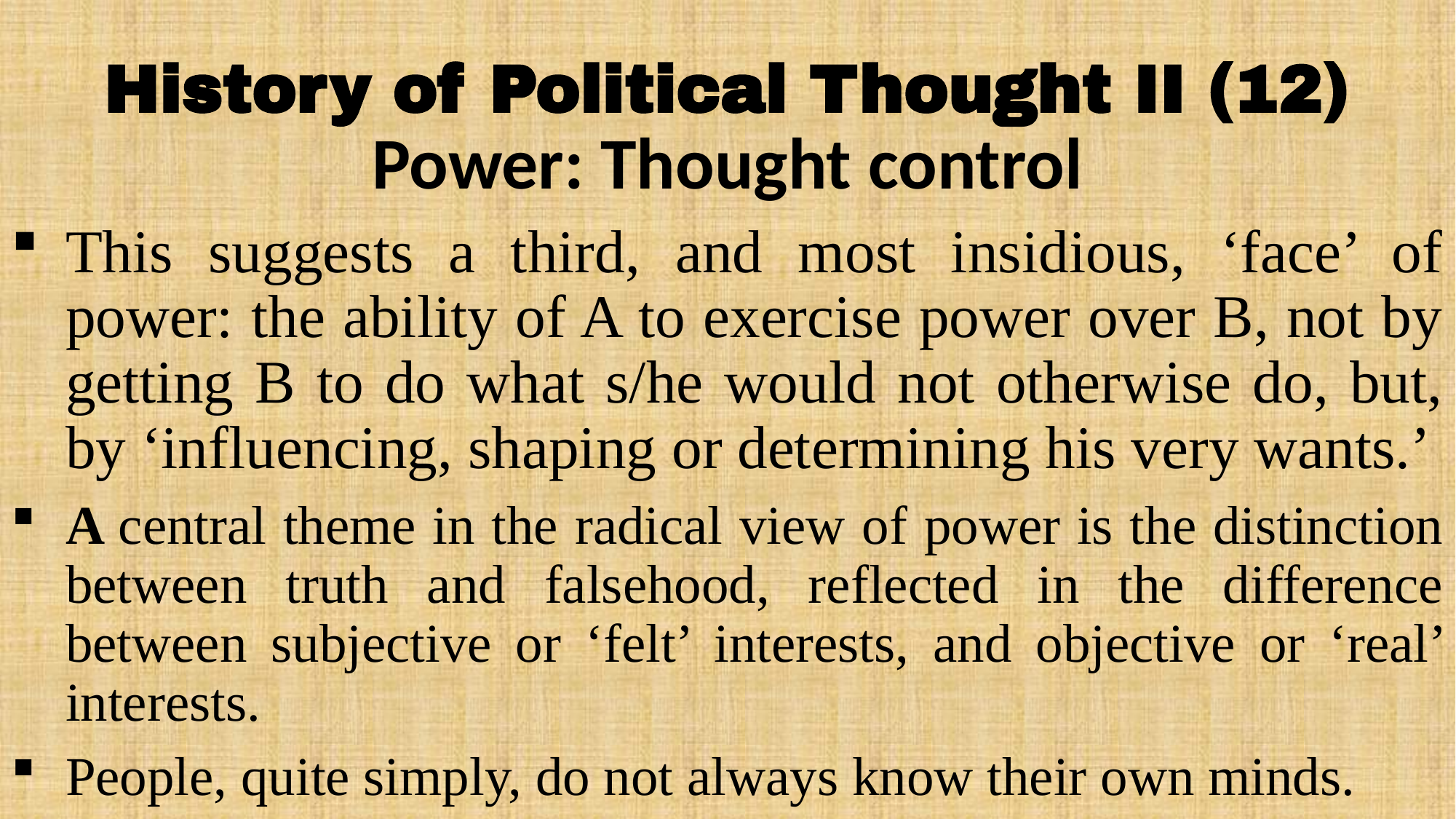

# History of Political Thought II (12)
Power: Thought control
This suggests a third, and most insidious, ‘face’ of power: the ability of A to exercise power over B, not by getting B to do what s/he would not otherwise do, but, by ‘influencing, shaping or determining his very wants.’
A central theme in the radical view of power is the distinction between truth and falsehood, reflected in the difference between subjective or ‘felt’ interests, and objective or ‘real’ interests.
People, quite simply, do not always know their own minds.